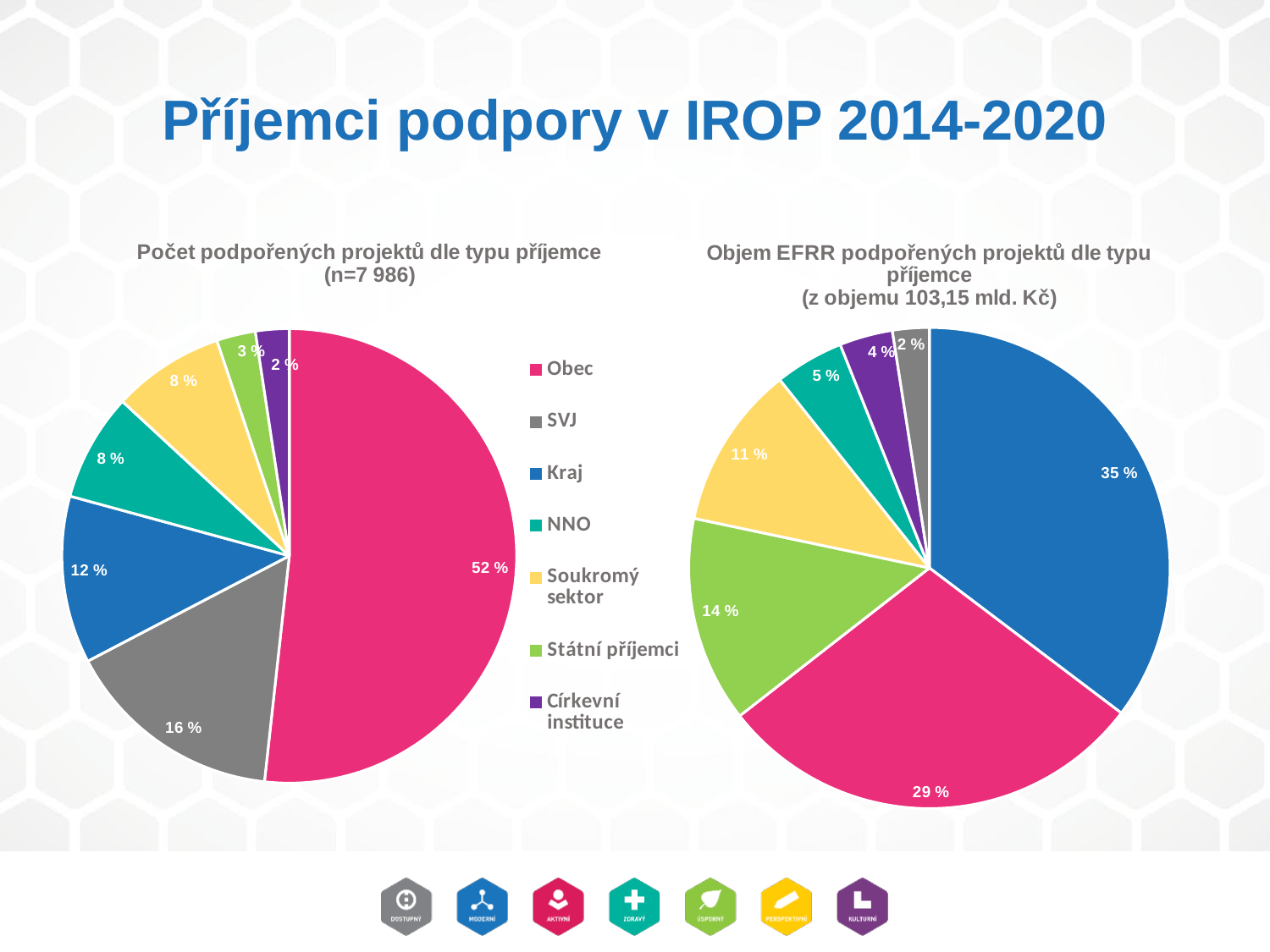

# Příjemci podpory v IROP 2014-2020

### Chart: Počet podpořených projektů dle typu příjemce
(n=7 986)

| Category |  |
|---|---|
| Obec | 0.5174054595542199 |
| SVJ | 0.15589782118707737 |
| Kraj | 0.11908339594290007 |
| NNO | 0.07650889055847733 |
| Soukromý sektor | 0.07951414976208365 |
| Státní příjemci | 0.02767342849987478 |
| Církevní instituce | 0.02391685449536689 |

### Chart: Objem EFRR podpořených projektů dle typu příjemce
(z objemu 103,15 mld. Kč)

| Category |  |
|---|---|
| Kraj | 0.35303457025002616 |
| Obec | 0.2915290873274422 |
| Státní příjemci | 0.13856669717544845 |
| Soukromý sektor | 0.11005543073059998 |
| NNO | 0.04639167229840964 |
| Církevní instituce | 0.03574282757304806 |
| SVJ | 0.024679714645025424 |
Církevní instituce
SVJ
NNO
Kraj
Soukromý sektor